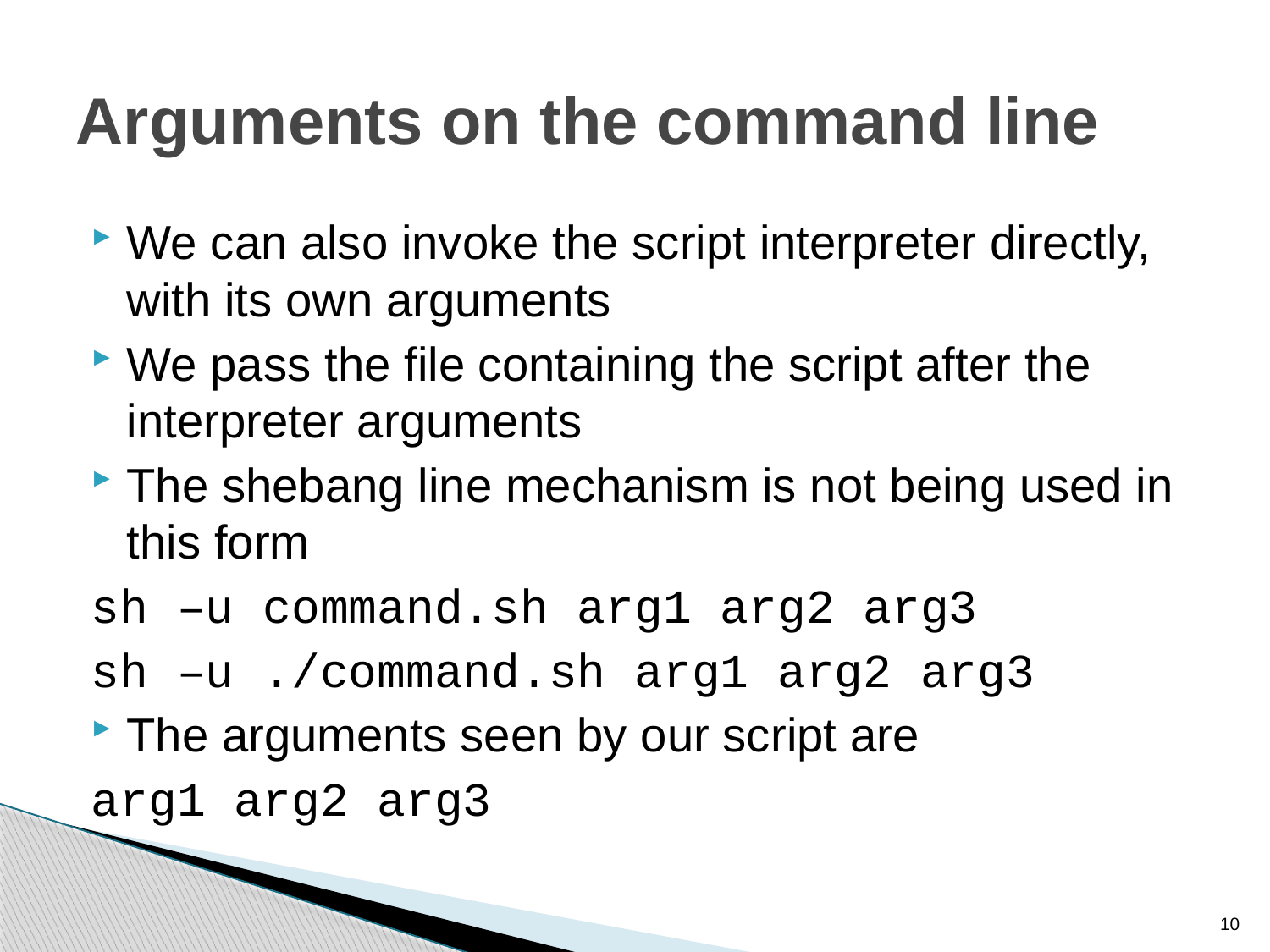

# Arguments on the command line
We can also invoke the script interpreter directly, with its own arguments
We pass the file containing the script after the interpreter arguments
The shebang line mechanism is not being used in this form
sh –u command.sh arg1 arg2 arg3
sh –u ./command.sh arg1 arg2 arg3
The arguments seen by our script are
arg1 arg2 arg3

10